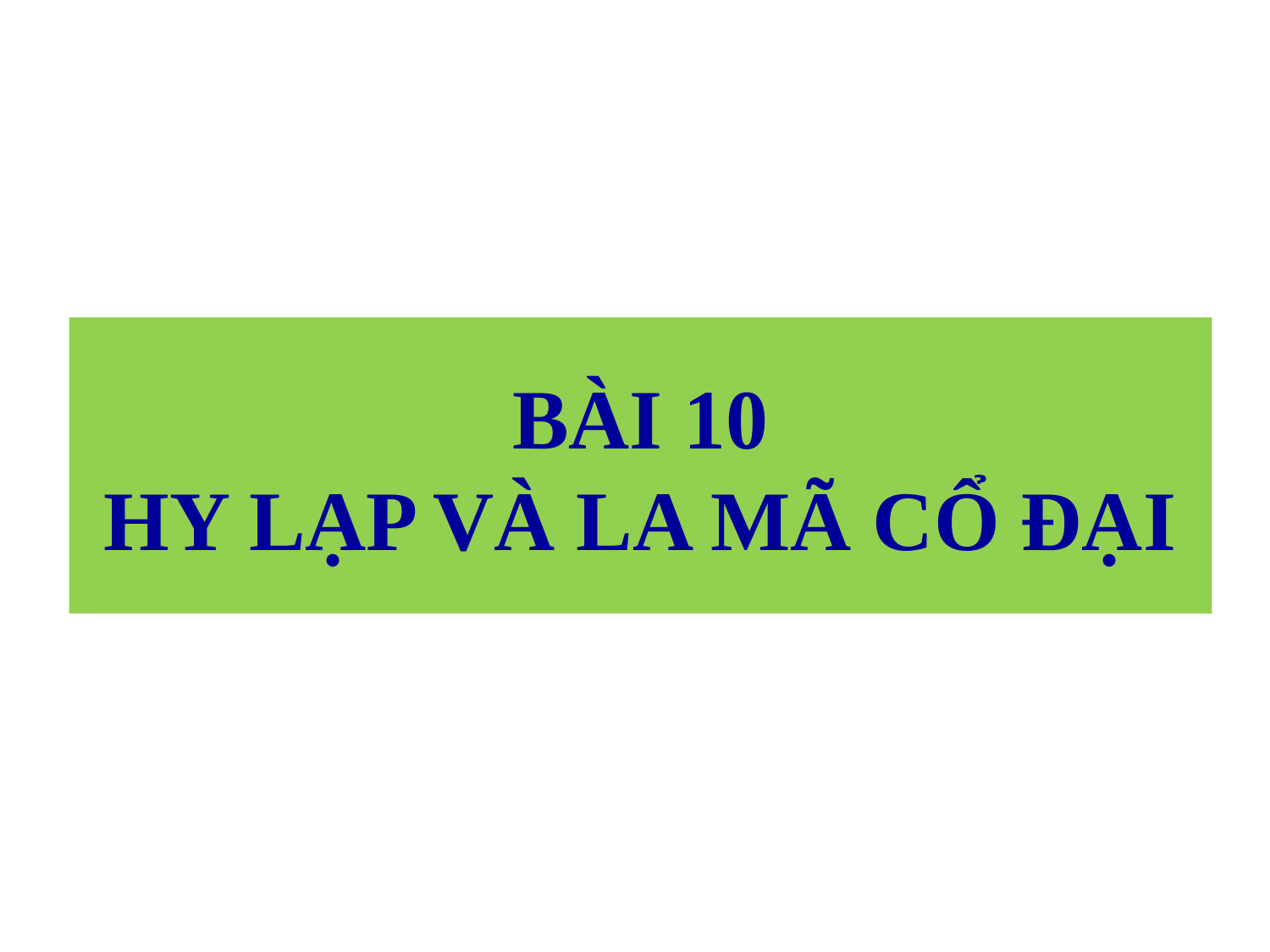

# BÀI 10 HY LẠP VÀ LA MÃ CỔ ĐẠI